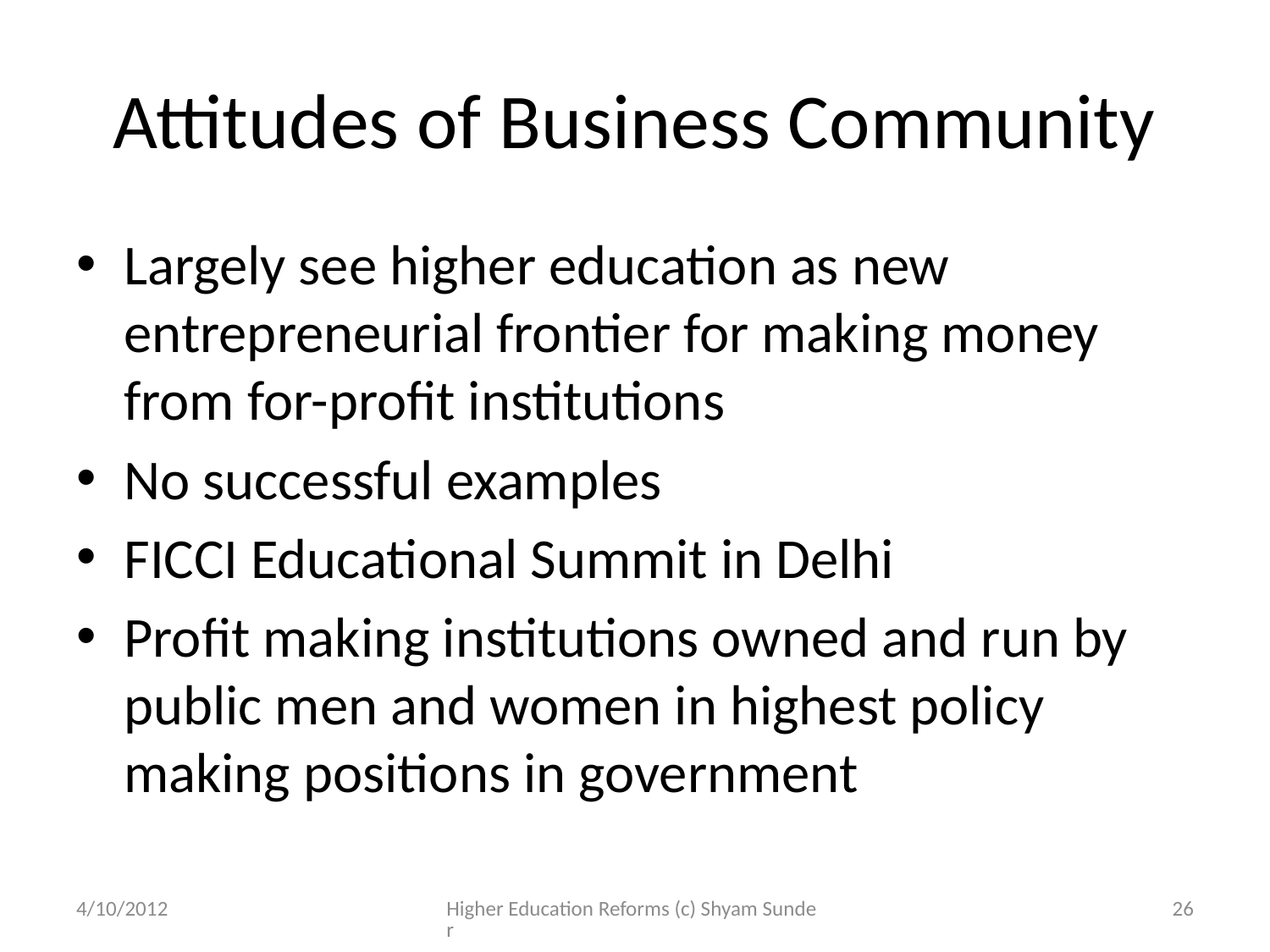

# Attitudes of Business Community
Largely see higher education as new entrepreneurial frontier for making money from for-profit institutions
No successful examples
FICCI Educational Summit in Delhi
Profit making institutions owned and run by public men and women in highest policy making positions in government
4/10/2012
Higher Education Reforms (c) Shyam Sunder
26